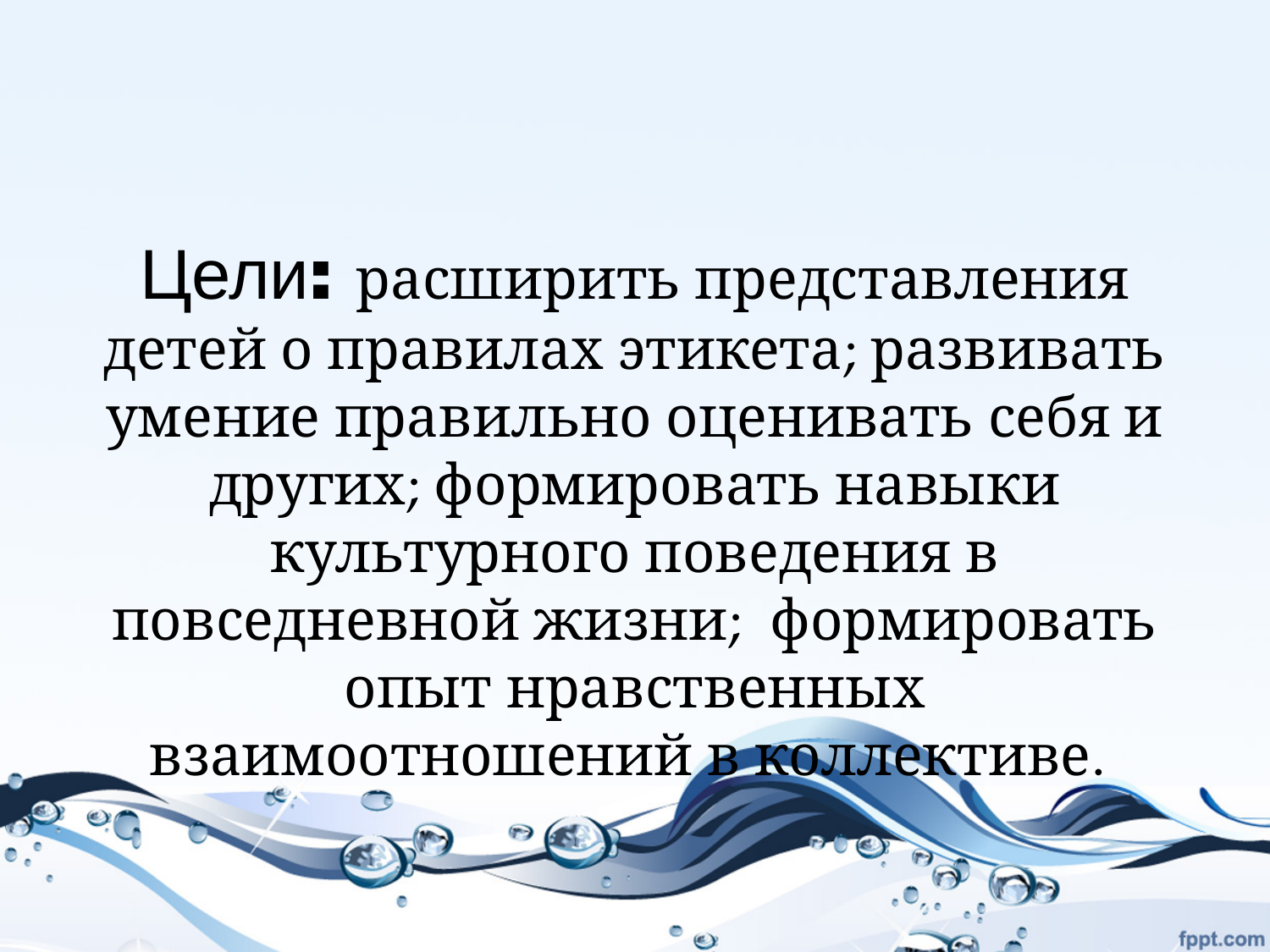

Цели: расширить представления детей о правилах этикета; развивать умение правильно оценивать себя и других; формировать навыки культурного поведения в повседневной жизни;  формировать опыт нравственных взаимоотношений в коллективе.